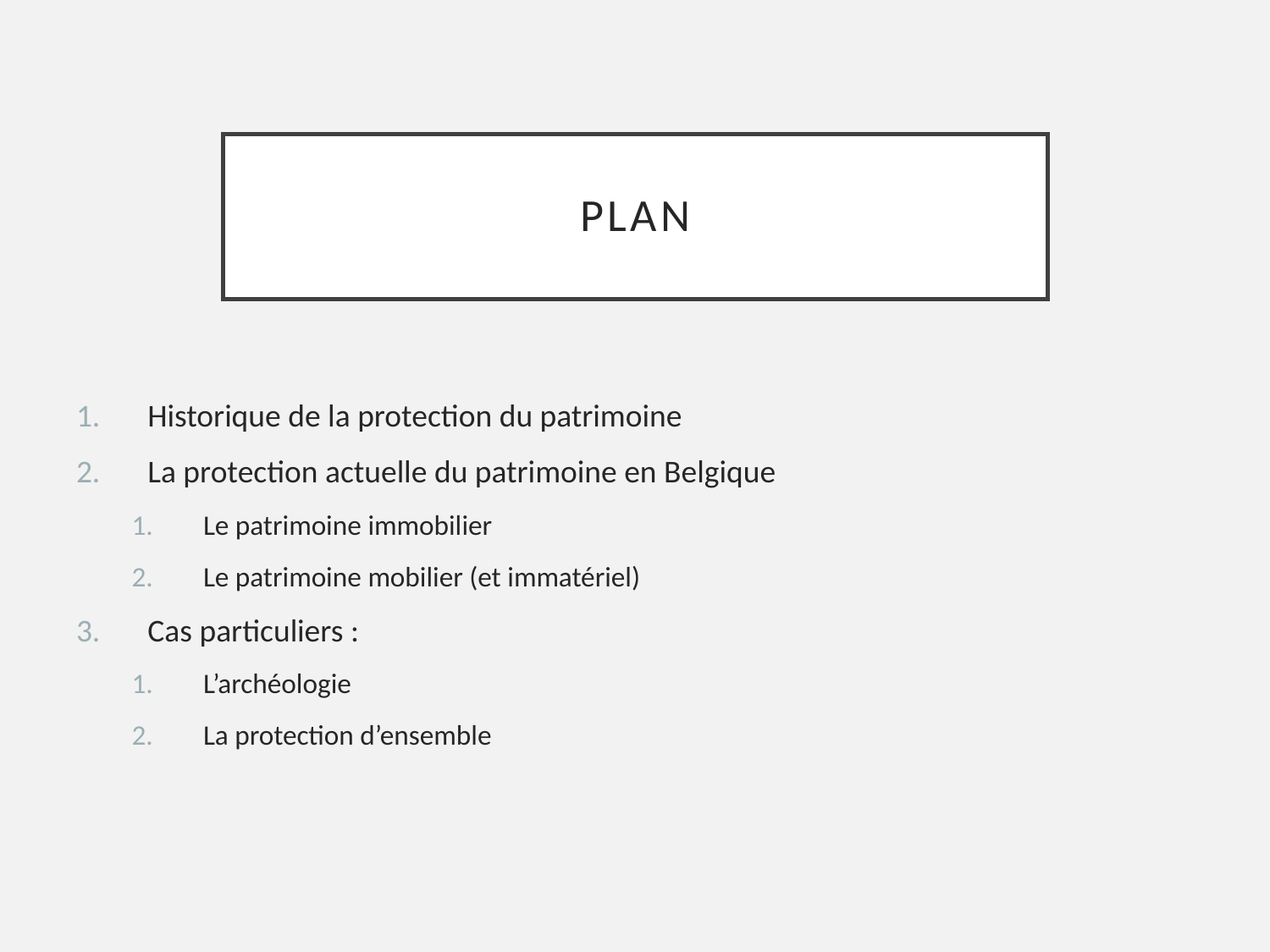

# Plan

Historique de la protection du patrimoine
La protection actuelle du patrimoine en Belgique
Le patrimoine immobilier
Le patrimoine mobilier (et immatériel)
Cas particuliers :
L’archéologie
La protection d’ensemble